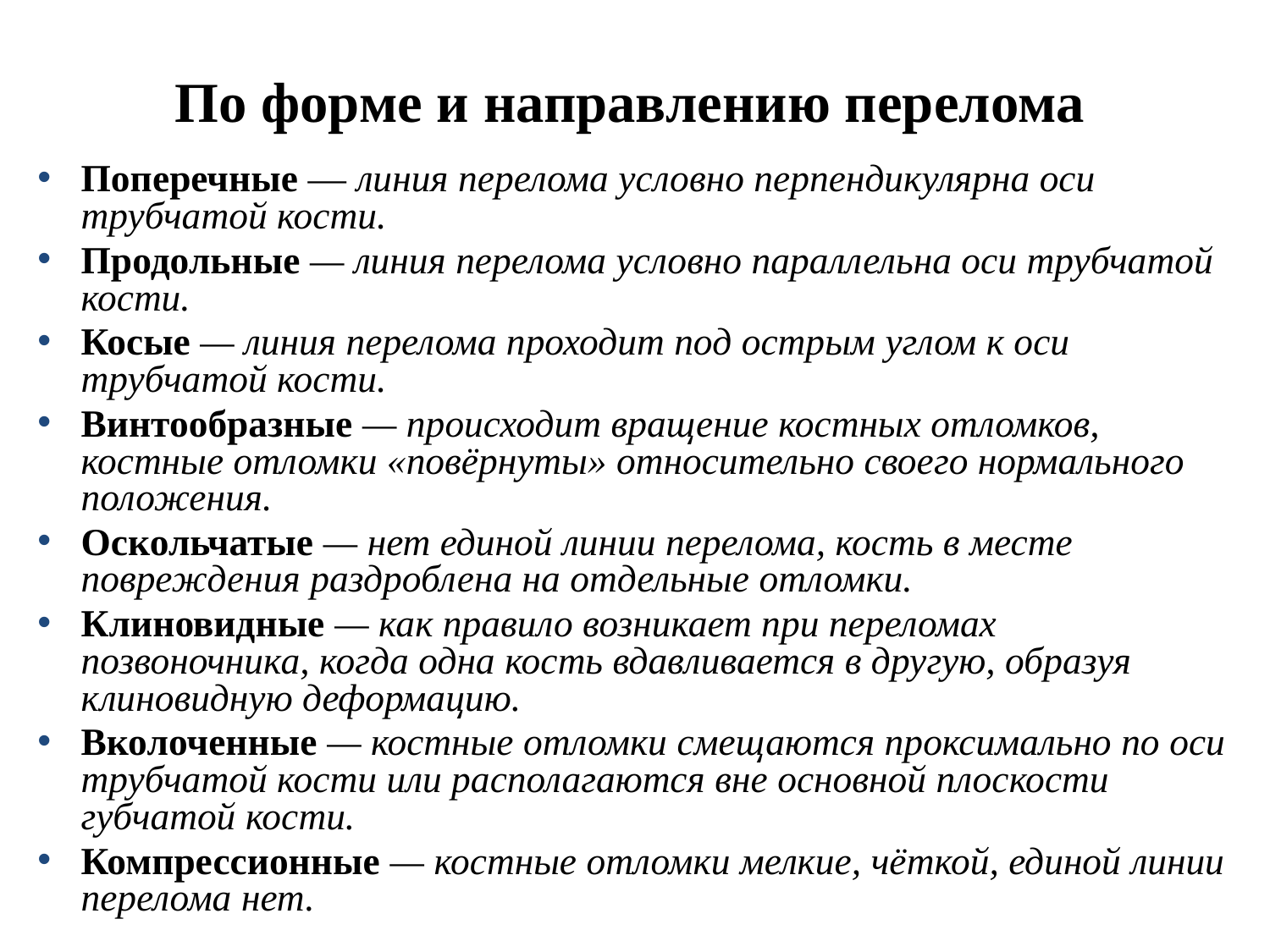

# По форме и направлению перелома
Поперечные — линия перелома условно перпендикулярна оси трубчатой кости.
Продольные — линия перелома условно параллельна оси трубчатой кости.
Косые — линия перелома проходит под острым углом к оси трубчатой кости.
Винтообразные — происходит вращение костных отломков, костные отломки «повёрнуты» относительно своего нормального положения.
Оскольчатые — нет единой линии перелома, кость в месте повреждения раздроблена на отдельные отломки.
Клиновидные — как правило возникает при переломах позвоночника, когда одна кость вдавливается в другую, образуя клиновидную деформацию.
Вколоченные — костные отломки смещаются проксимально по оси трубчатой кости или располагаются вне основной плоскости губчатой кости.
Компрессионные — костные отломки мелкие, чёткой, единой линии перелома нет.